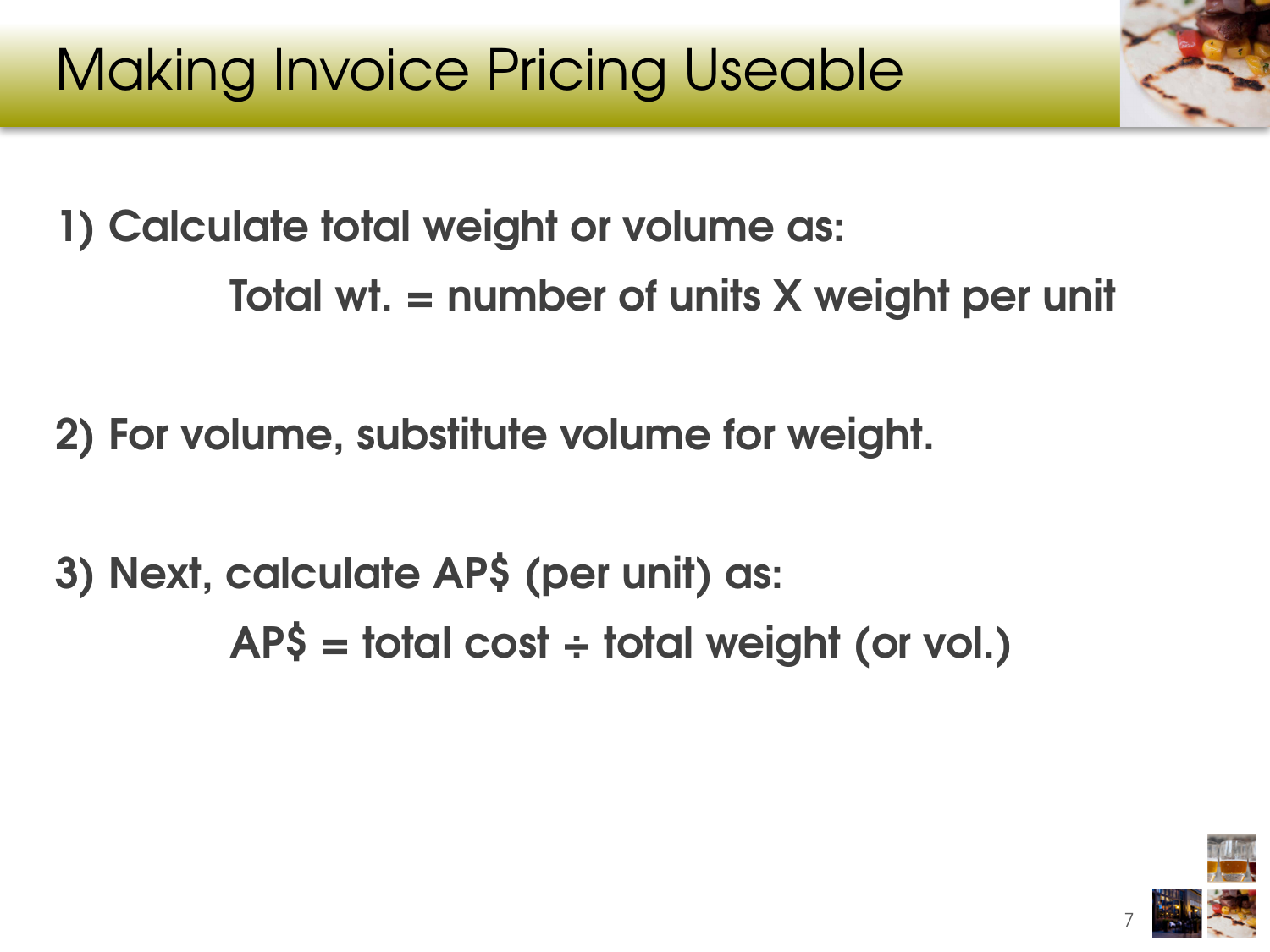

# Making Invoice Pricing Useable
1) Calculate total weight or volume as:
		Total wt. = number of units X weight per unit

2) For volume, substitute volume for weight.

3) Next, calculate AP$ (per unit) as:
		AP$ = total cost ÷ total weight (or vol.)
7